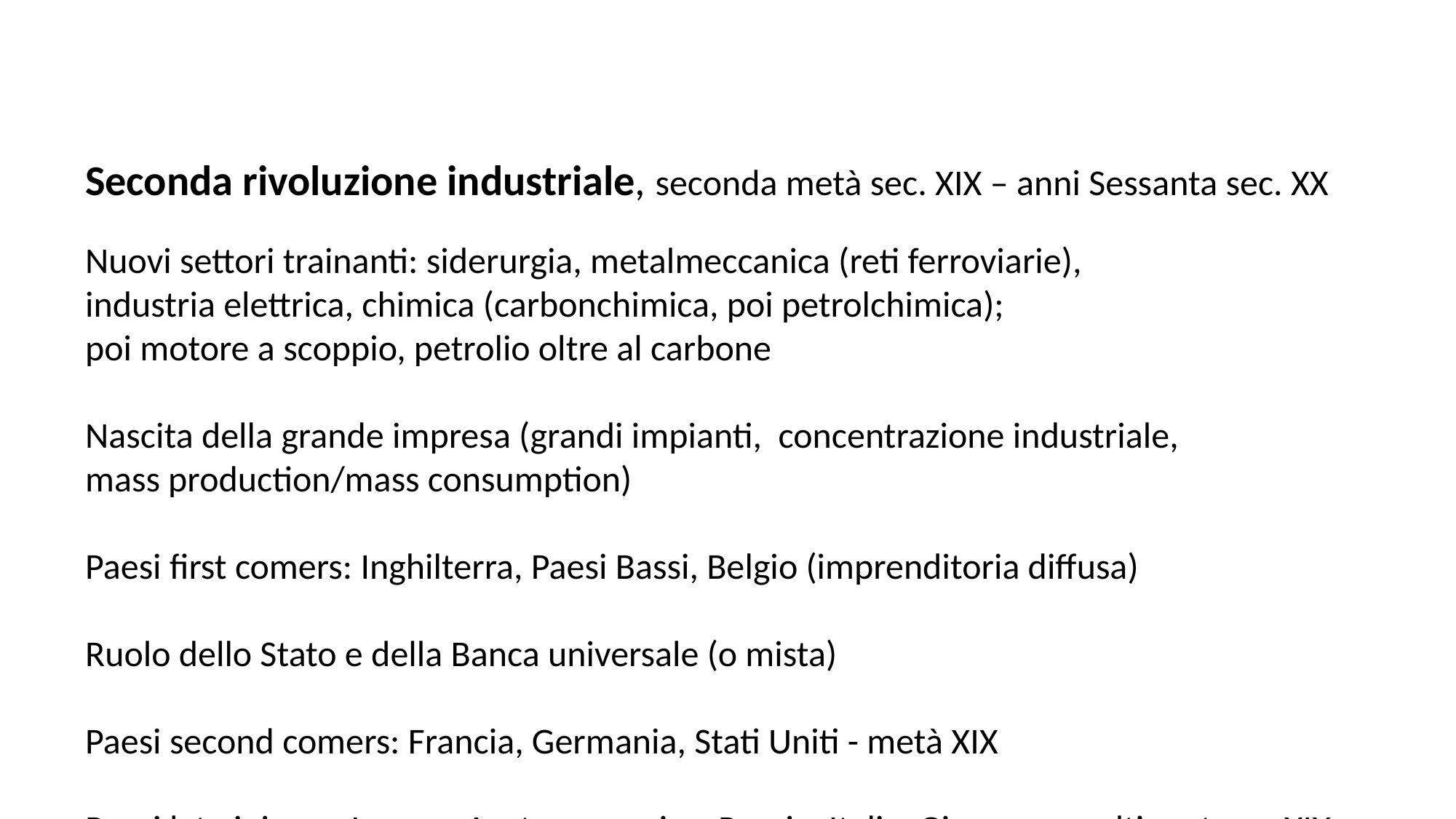

Seconda rivoluzione industriale, seconda metà sec. XIX – anni Sessanta sec. XX

Nuovi settori trainanti: siderurgia, metalmeccanica (reti ferroviarie),
industria elettrica, chimica (carbonchimica, poi petrolchimica);
poi motore a scoppio, petrolio oltre al carbone

Nascita della grande impresa (grandi impianti,  concentrazione industriale,
mass production/mass consumption)

Paesi first comers: Inghilterra, Paesi Bassi, Belgio (imprenditoria diffusa)

Ruolo dello Stato e della Banca universale (o mista)

Paesi second comers: Francia, Germania, Stati Uniti - metà XIX

Paesi late joiners: Impero Austro-ungarico, Russia, Italia, Giappone – ultimo terzo XIX